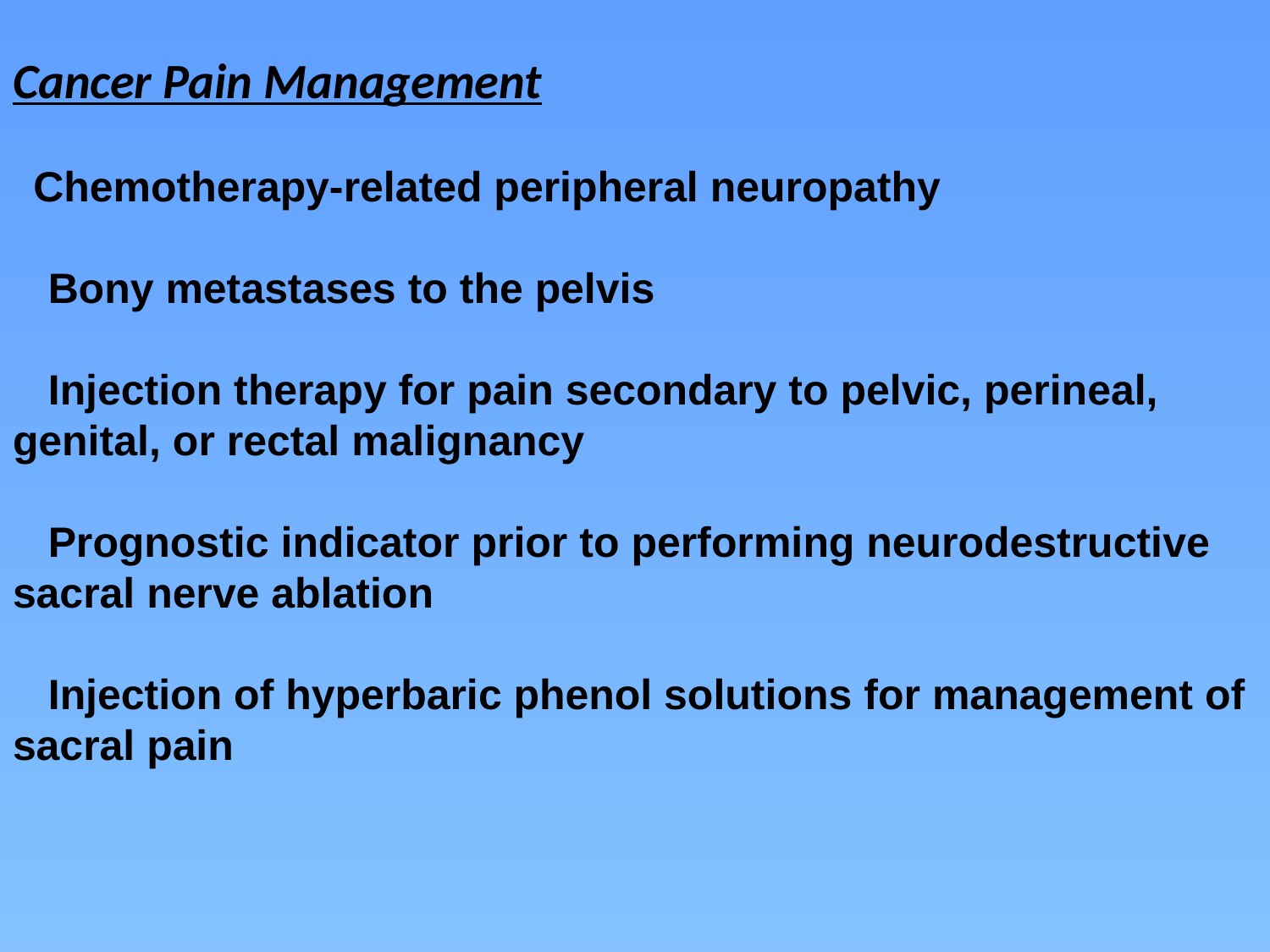

Cancer Pain Management

   Chemotherapy-related peripheral neuropathy

   Bony metastases to the pelvis

   Injection therapy for pain secondary to pelvic, perineal, genital, or rectal malignancy

   Prognostic indicator prior to performing neurodestructive sacral nerve ablation

   Injection of hyperbaric phenol solutions for management of sacral pain